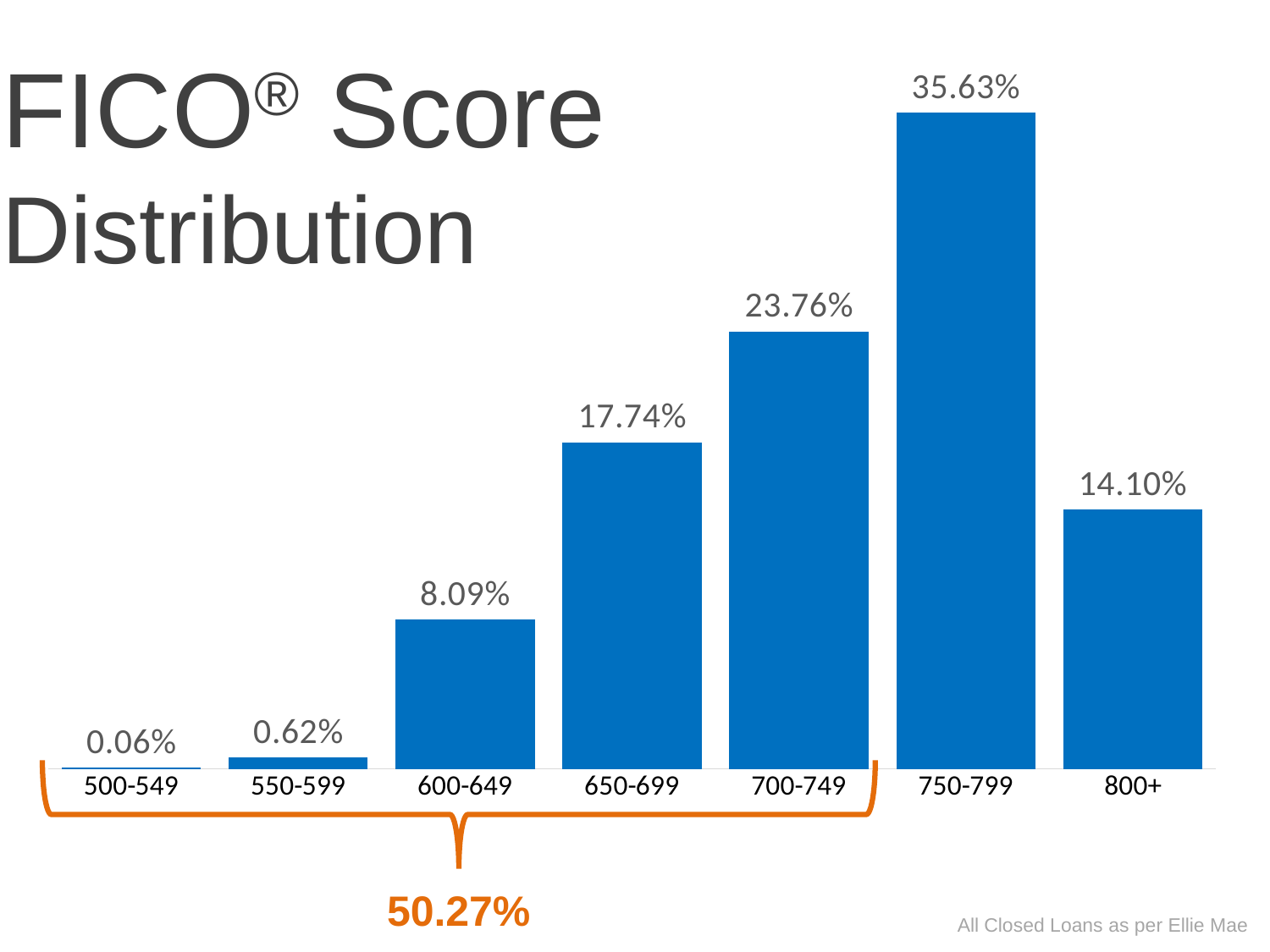

### Chart

| Category | Series 1 |
|---|---|
| 500-549 | 0.0006 |
| 550-599 | 0.0062 |
| 600-649 | 0.0809 |
| 650-699 | 0.1774 |
| 700-749 | 0.2376 |
| 750-799 | 0.3563 |
| 800+ | 0.141 |
FICO® Score
Distribution

50.27%
All Closed Loans as per Ellie Mae